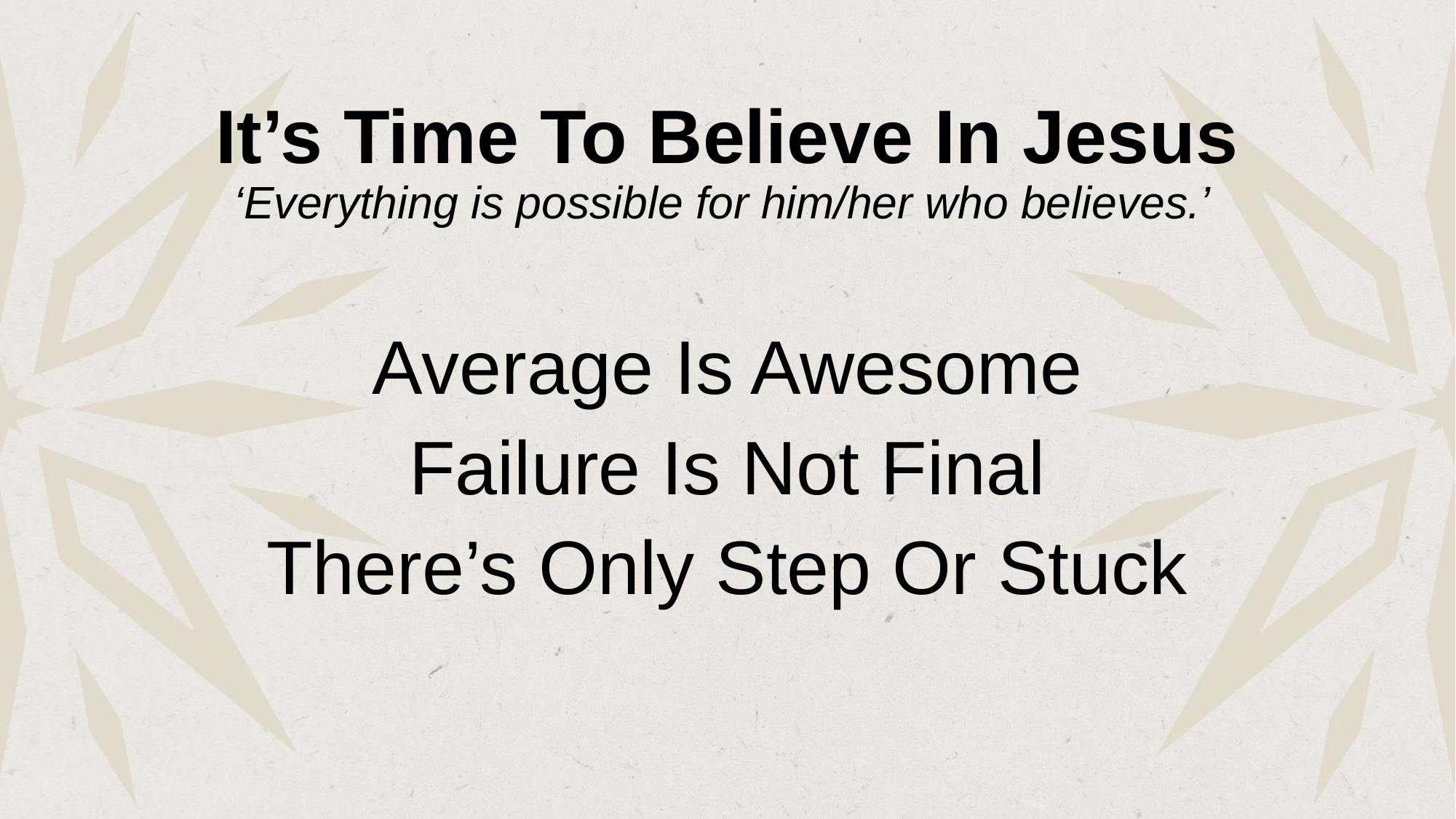

It’s Time To Believe In Jesus
‘Everything is possible for him/her who believes.’

Average Is Awesome
Failure Is Not Final
There’s Only Step Or Stuck